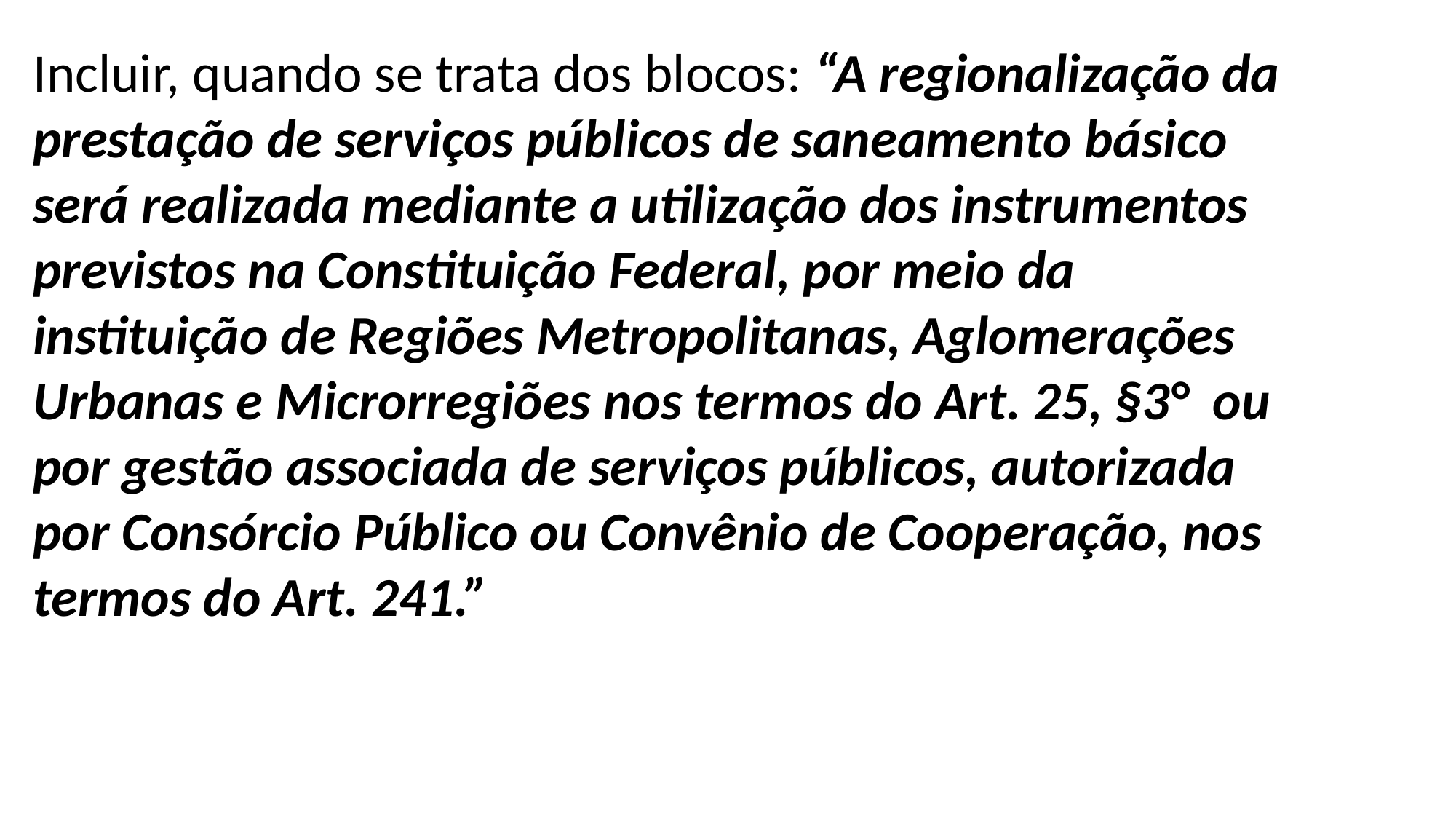

Incluir, quando se trata dos blocos: “A regionalização da prestação de serviços públicos de saneamento básico será realizada mediante a utilização dos instrumentos previstos na Constituição Federal, por meio da instituição de Regiões Metropolitanas, Aglomerações Urbanas e Microrregiões nos termos do Art. 25, §3°  ou por gestão associada de serviços públicos, autorizada por Consórcio Público ou Convênio de Cooperação, nos termos do Art. 241.”